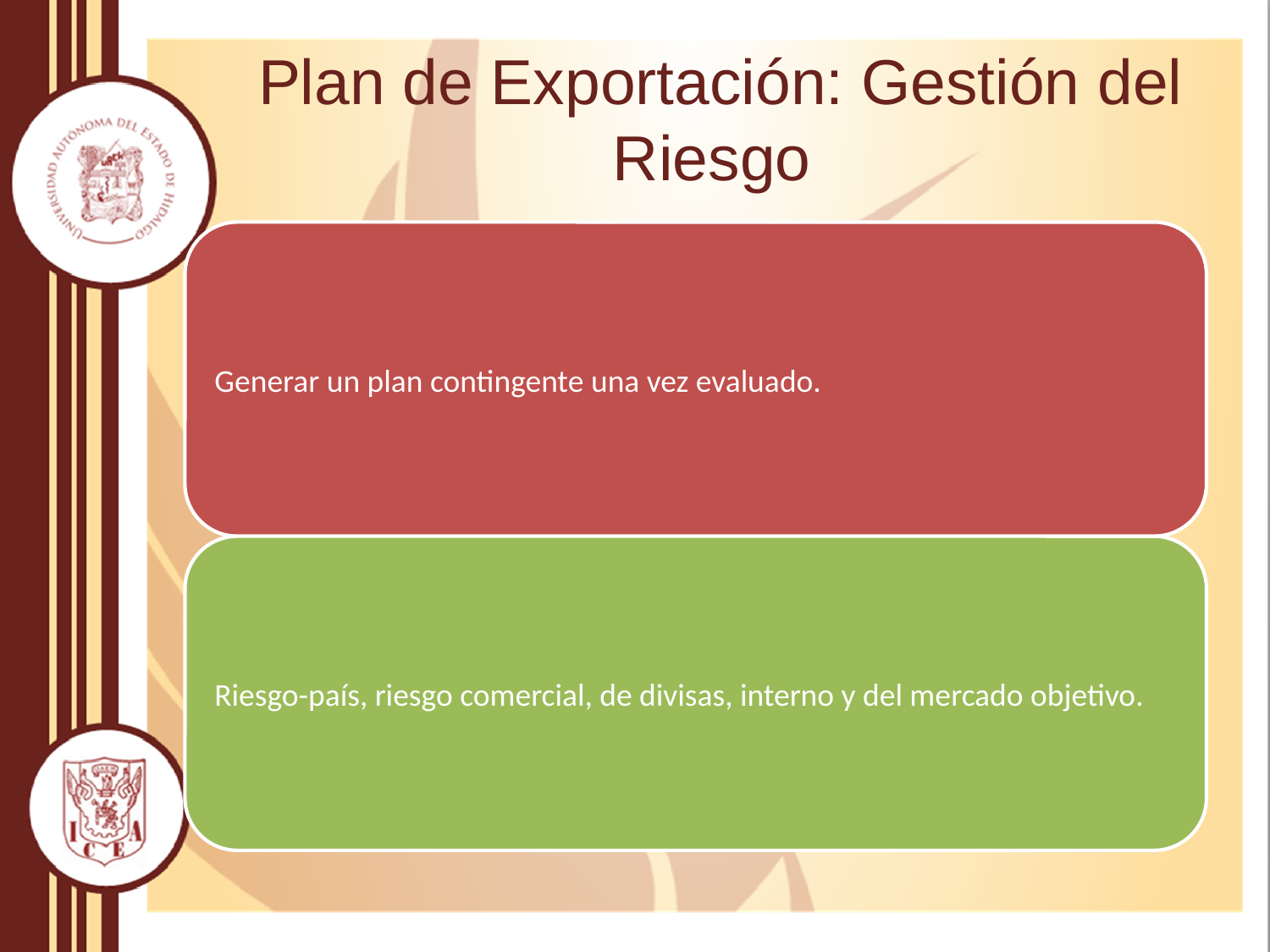

# Plan de Exportación: Gestión del Riesgo
Generar un plan contingente una vez evaluado.
Riesgo-país, riesgo comercial, de divisas, interno y del mercado objetivo.